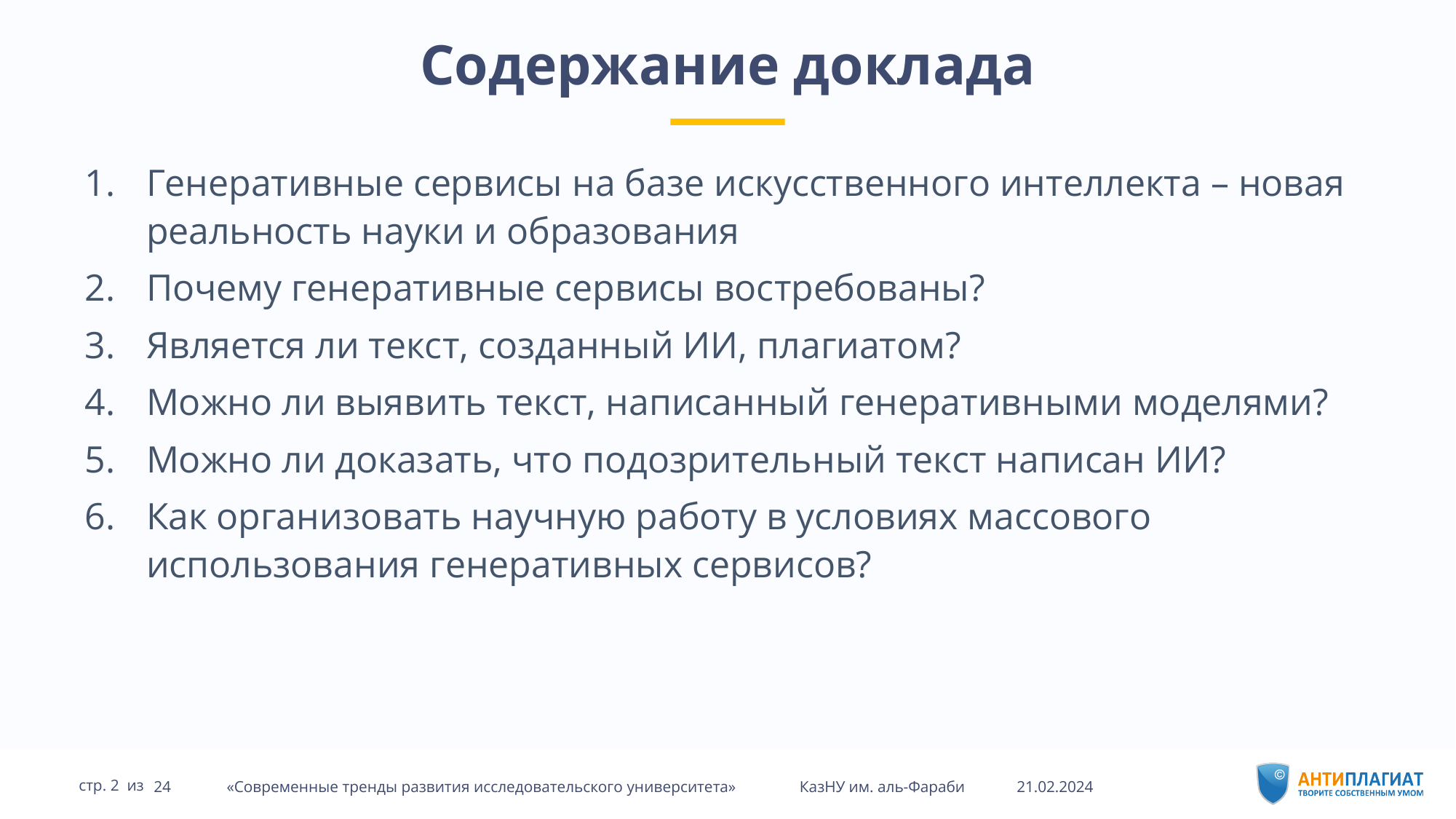

# Содержание доклада
Генеративные сервисы на базе искусственного интеллекта – новая реальность науки и образования
Почему генеративные сервисы востребованы?
Является ли текст, созданный ИИ, плагиатом?
Можно ли выявить текст, написанный генеративными моделями?
Можно ли доказать, что подозрительный текст написан ИИ?
Как организовать научную работу в условиях массового использования генеративных сервисов?
21.02.2024
24              «Современные тренды развития исследовательского университета»                КазНУ им. аль-Фараби
стр. 2  из